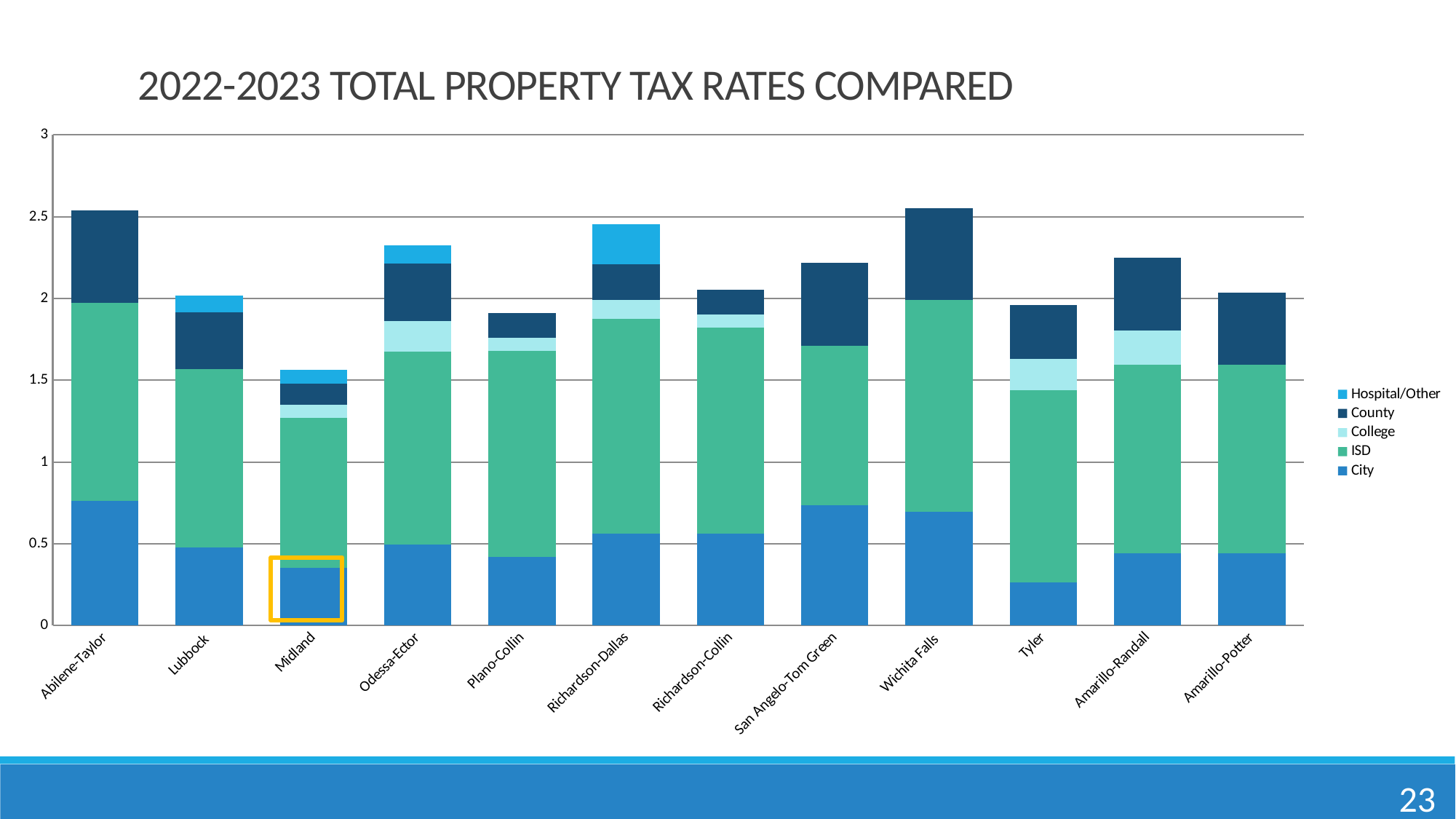

2022-2023 Total Property Tax Rates Compared

### Chart

| Category | City | ISD | College | County | Hospital/Other |
|---|---|---|---|---|---|
| Abilene-Taylor | 0.7621 | 1.2093 | None | 0.5675 | None |
| Lubbock  | 0.476762 | 1.092 | None | 0.34772 | 0.103164 |
| Midland | 0.355039 | 0.9148 | 0.08 | 0.131112 | 0.081446 |
| Odessa-Ector | 0.49609 | 1.17792 | 0.188643 | 0.35 | 0.109941 |
| Plano-Collin | 0.4176 | 1.2598 | 0.0812 | 0.1524 | None |
| Richardson-Dallas | 0.56095 | 1.3146 | 0.115899 | 0.217946 | 0.24580000000000002 |
| Richardson-Collin | 0.56095 | 1.25975 | 0.081222 | 0.152443 | None |
| San Angelo-Tom Green | 0.7379 | 0.97201 | None | 0.50579 | None |
| Wichita Falls  | 0.6943 | 1.2965 | None | 0.5604 | None |
| Tyler | 0.26185 | 1.1793 | 0.188001 | 0.33 | None |
| Amarillo-Randall | 0.44334 | 1.1496 | 0.21129 | 0.4441 | None |
| Amarillo-Potter | 0.44334 | 1.1496 | None | 0.4441 | None |
23